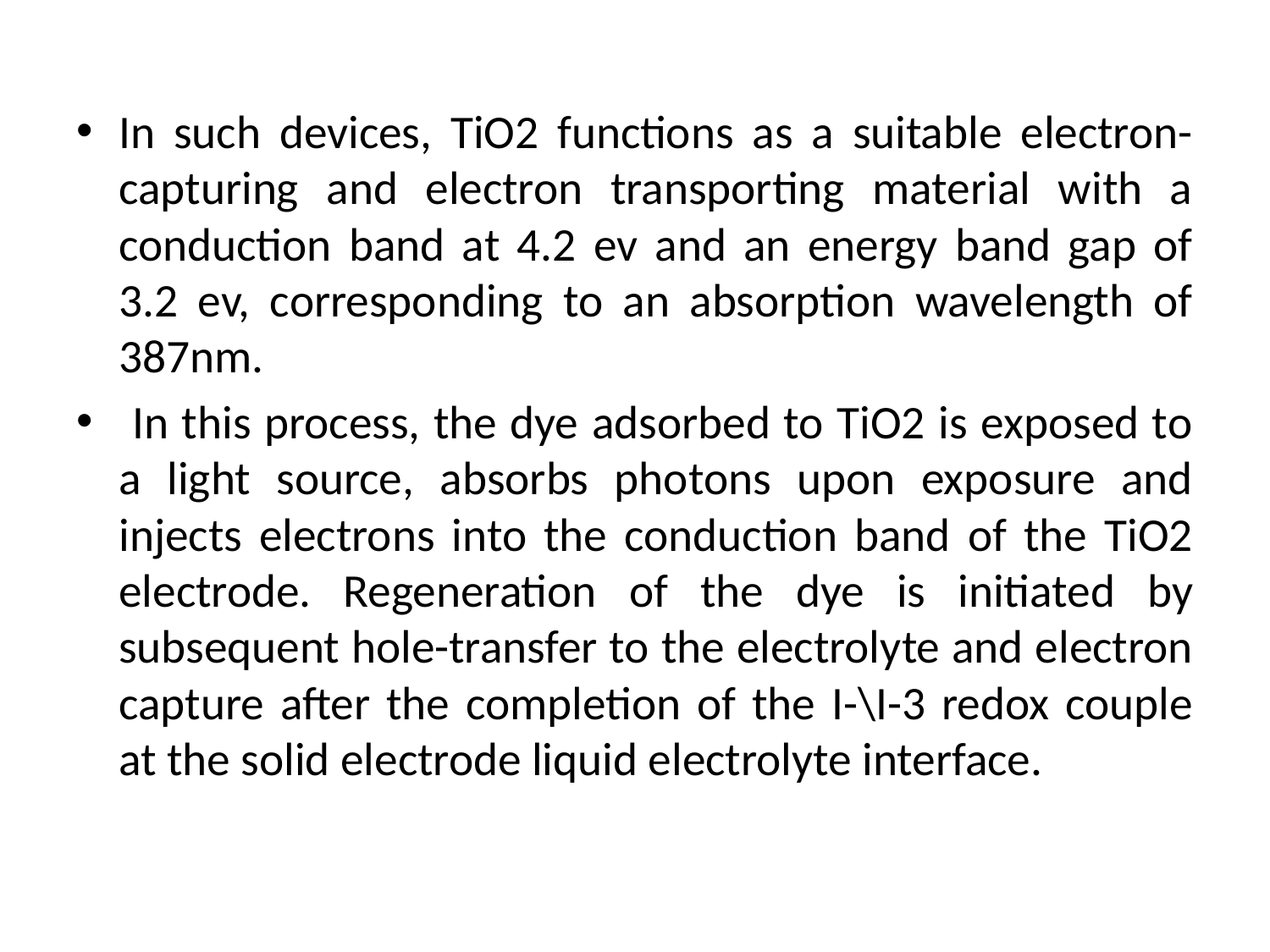

In such devices, TiO2 functions as a suitable electron-capturing and electron transporting material with a conduction band at 4.2 ev and an energy band gap of 3.2 ev, corresponding to an absorption wavelength of 387nm.
 In this process, the dye adsorbed to TiO2 is exposed to a light source, absorbs photons upon exposure and injects electrons into the conduction band of the TiO2 electrode. Regeneration of the dye is initiated by subsequent hole-transfer to the electrolyte and electron capture after the completion of the I-\I-3 redox couple at the solid electrode liquid electrolyte interface.